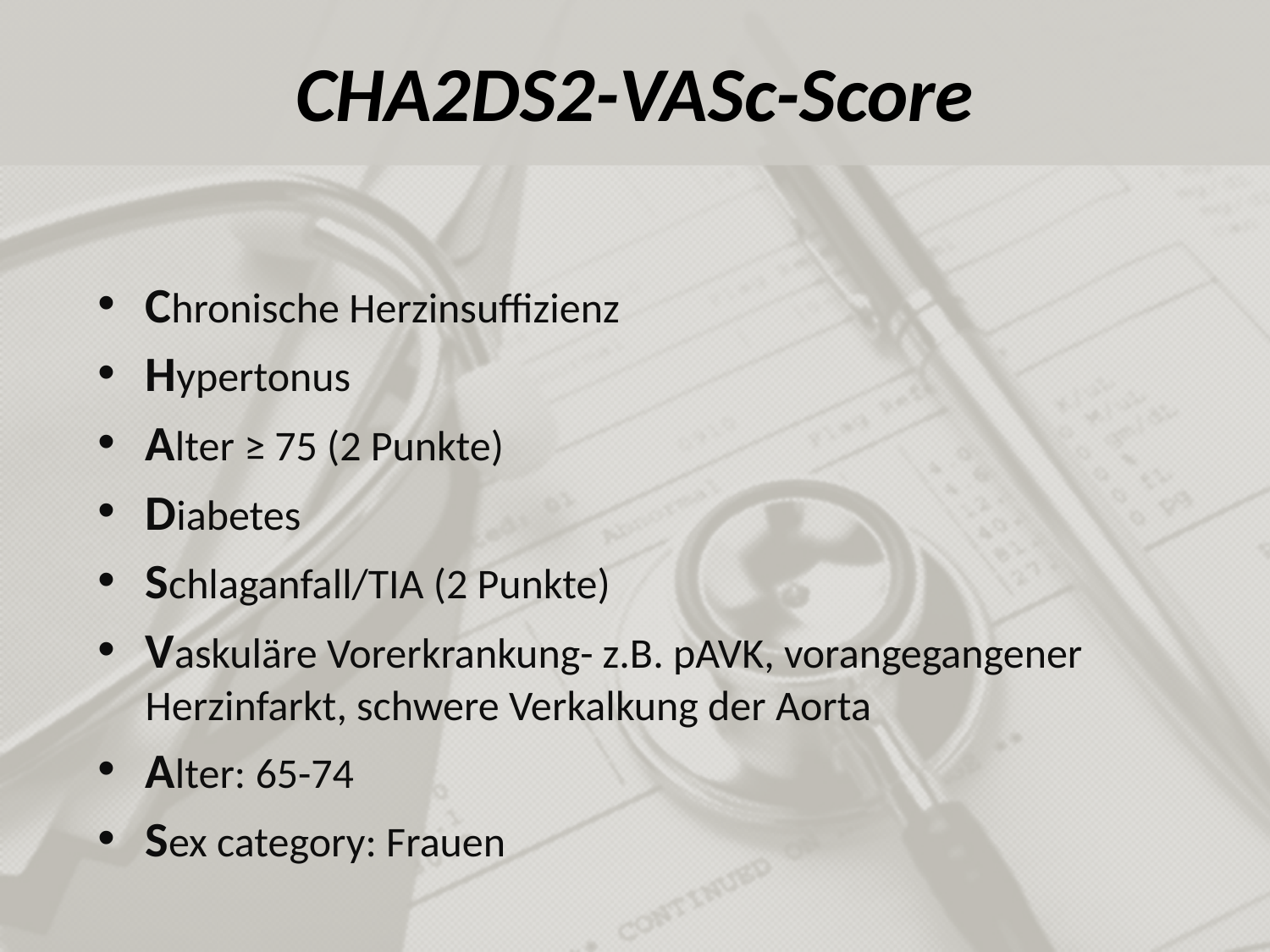

# CHA2DS2-VASc-Score

Chronische Herzinsuffizienz
Hypertonus
Alter ≥ 75 (2 Punkte)
Diabetes
Schlaganfall/TIA (2 Punkte)
Vaskuläre Vorerkrankung- z.B. pAVK, vorangegangener Herzinfarkt, schwere Verkalkung der Aorta
Alter: 65-74
Sex category: Frauen